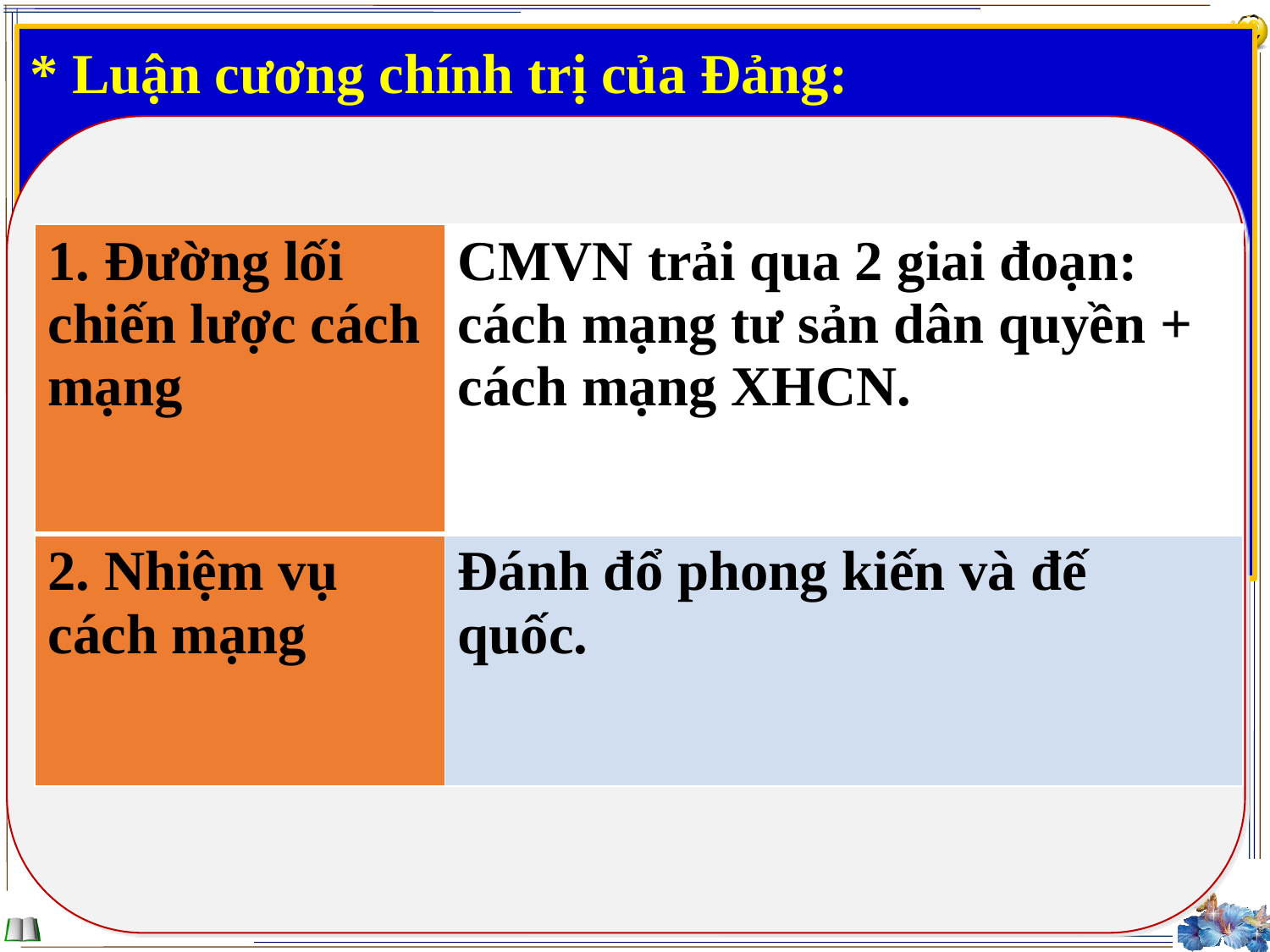

* Luận cương chính trị của Đảng:

| 1. Đường lối chiến lược cách mạng | CMVN trải qua 2 giai đoạn: cách mạng tư sản dân quyền + cách mạng XHCN. |
| --- | --- |
| 2. Nhiệm vụ cách mạng | Đánh đổ phong kiến và đế quốc. |